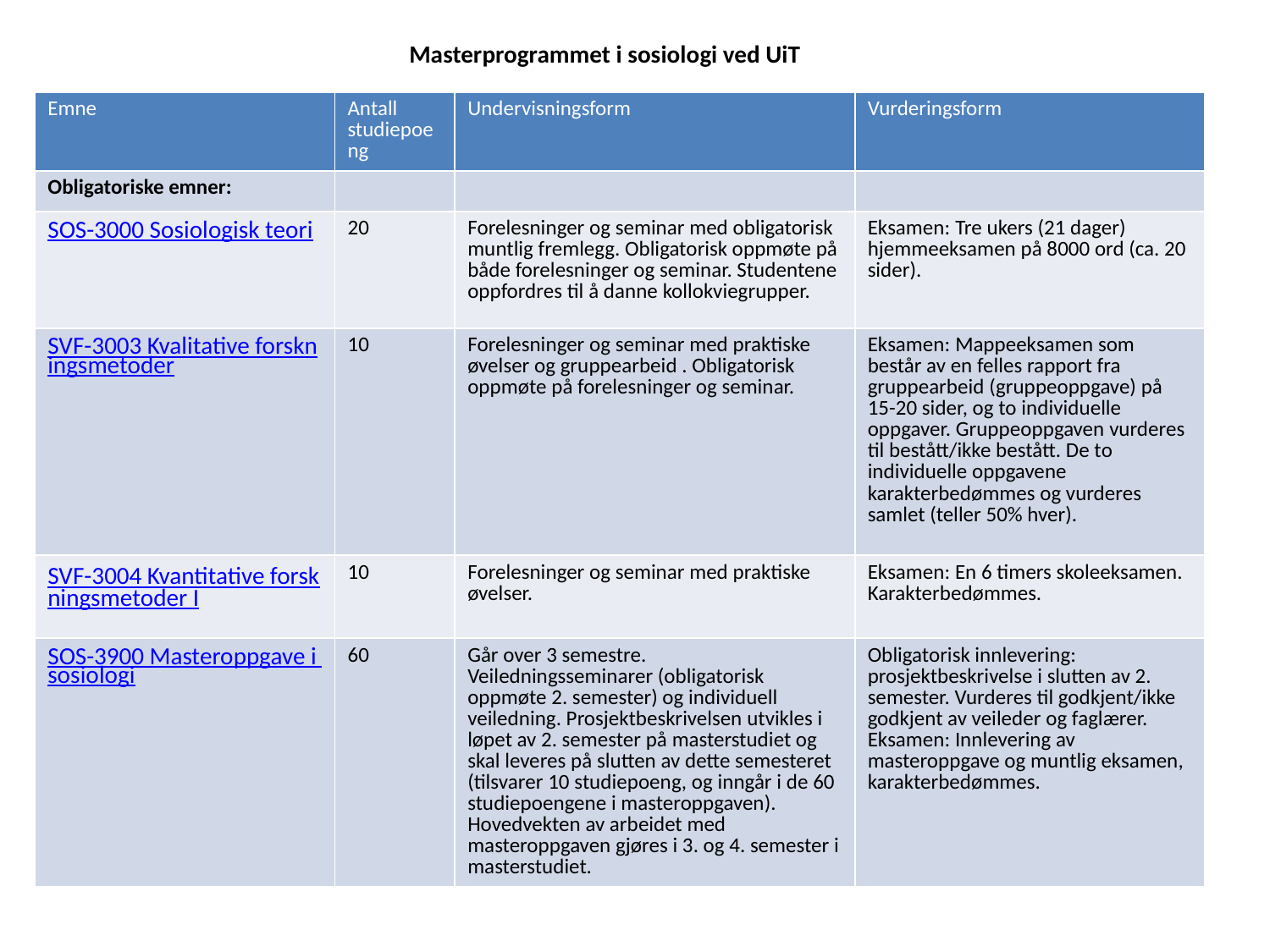

# Masterprogrammet i sosiologi ved UiT
| Emne | Antall studiepoeng | Undervisningsform | Vurderingsform |
| --- | --- | --- | --- |
| Obligatoriske emner: |  |  |  |
| SOS-3000 Sosiologisk teori | 20 | Forelesninger og seminar med obligatorisk muntlig fremlegg. Obligatorisk oppmøte på både forelesninger og seminar. Studentene oppfordres til å danne kollokviegrupper. | Eksamen: Tre ukers (21 dager) hjemmeeksamen på 8000 ord (ca. 20 sider). |
| SVF-3003 Kvalitative forskningsmetoder | 10 | Forelesninger og seminar med praktiske øvelser og gruppearbeid . Obligatorisk oppmøte på forelesninger og seminar. | Eksamen: Mappeeksamen som består av en felles rapport fra gruppearbeid (gruppeoppgave) på 15-20 sider, og to individuelle oppgaver. Gruppeoppgaven vurderes til bestått/ikke bestått. De to individuelle oppgavene karakterbedømmes og vurderes samlet (teller 50% hver). |
| SVF-3004 Kvantitative forskningsmetoder I | 10 | Forelesninger og seminar med praktiske øvelser. | Eksamen: En 6 timers skoleeksamen. Karakterbedømmes. |
| SOS-3900 Masteroppgave i sosiologi | 60 | Går over 3 semestre. Veiledningsseminarer (obligatorisk oppmøte 2. semester) og individuell veiledning. Prosjektbeskrivelsen utvikles i løpet av 2. semester på masterstudiet og skal leveres på slutten av dette semesteret (tilsvarer 10 studiepoeng, og inngår i de 60 studiepoengene i masteroppgaven). Hovedvekten av arbeidet med masteroppgaven gjøres i 3. og 4. semester i masterstudiet. | Obligatorisk innlevering: prosjektbeskrivelse i slutten av 2. semester. Vurderes til godkjent/ikke godkjent av veileder og faglærer. Eksamen: Innlevering av masteroppgave og muntlig eksamen, karakterbedømmes. |